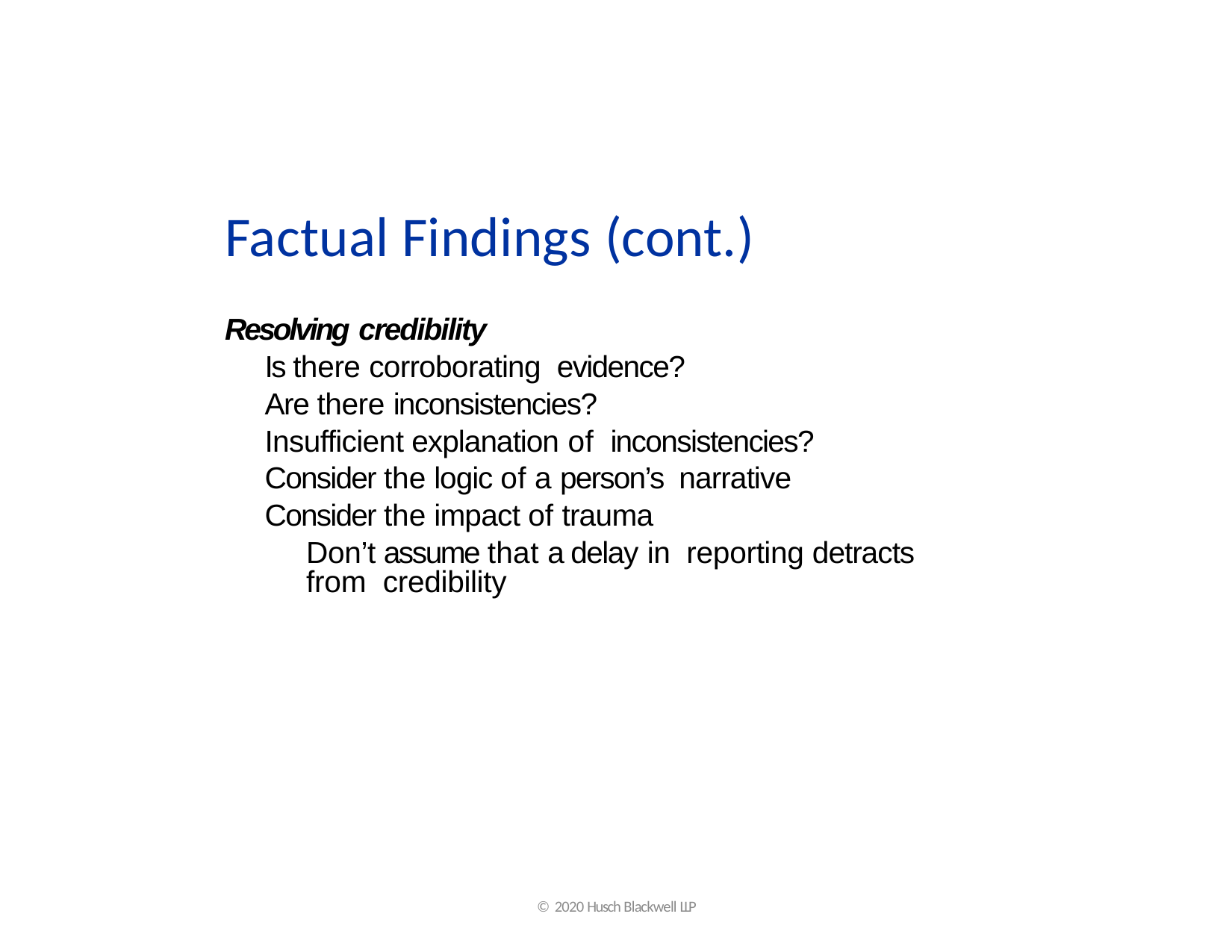

# Factual Findings (cont.)
Resolving credibility
Is there corroborating  evidence?
Are there inconsistencies?
Insufficient explanation of  inconsistencies?
Consider the logic of a person’s  narrative
Consider the impact of trauma
Don’t assume that a delay in  reporting detracts from  credibility
© 2020 Husch Blackwell LLP